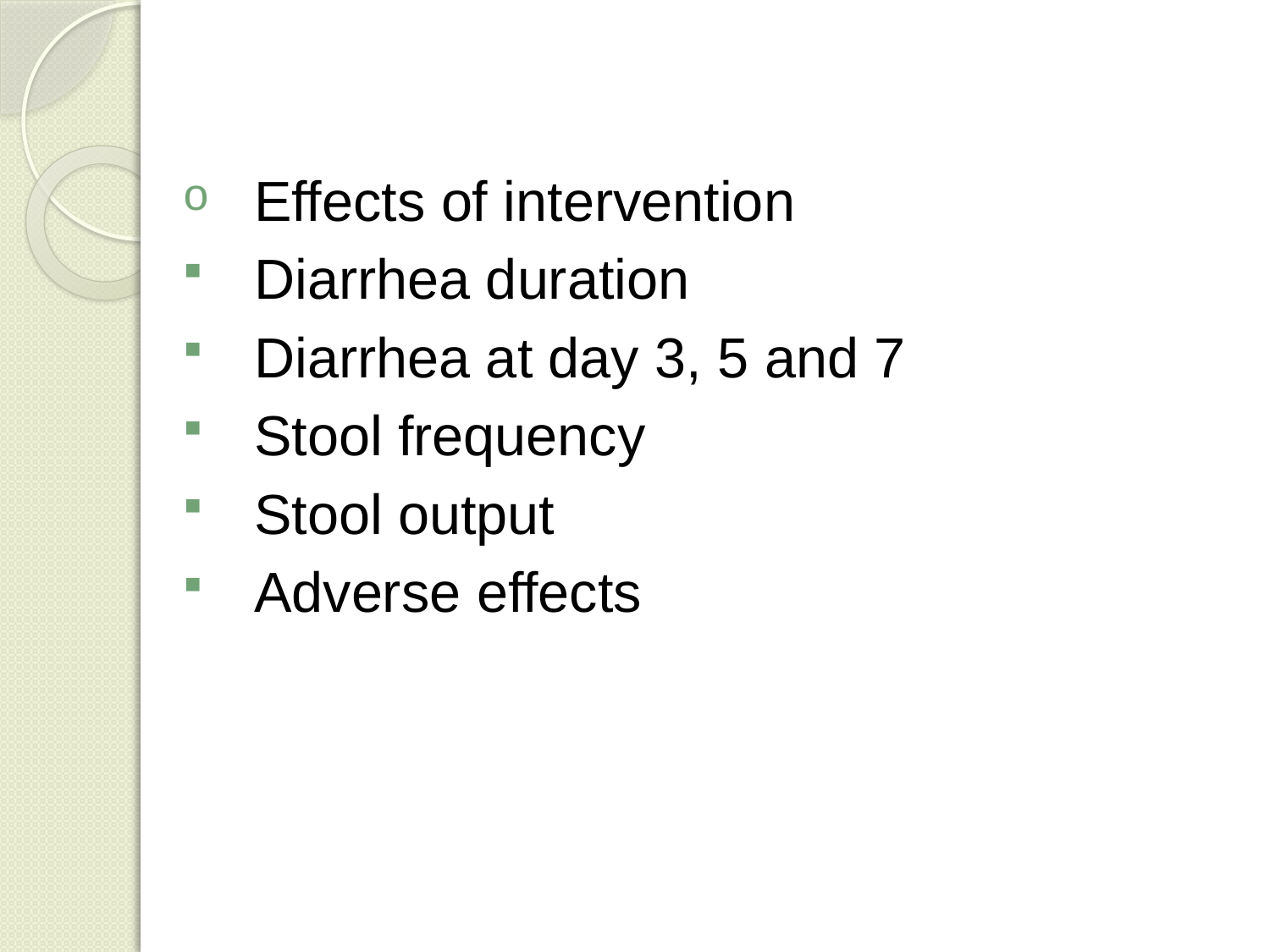

Effects of intervention
Diarrhea duration
Diarrhea at day 3, 5 and 7
Stool frequency
Stool output
Adverse effects